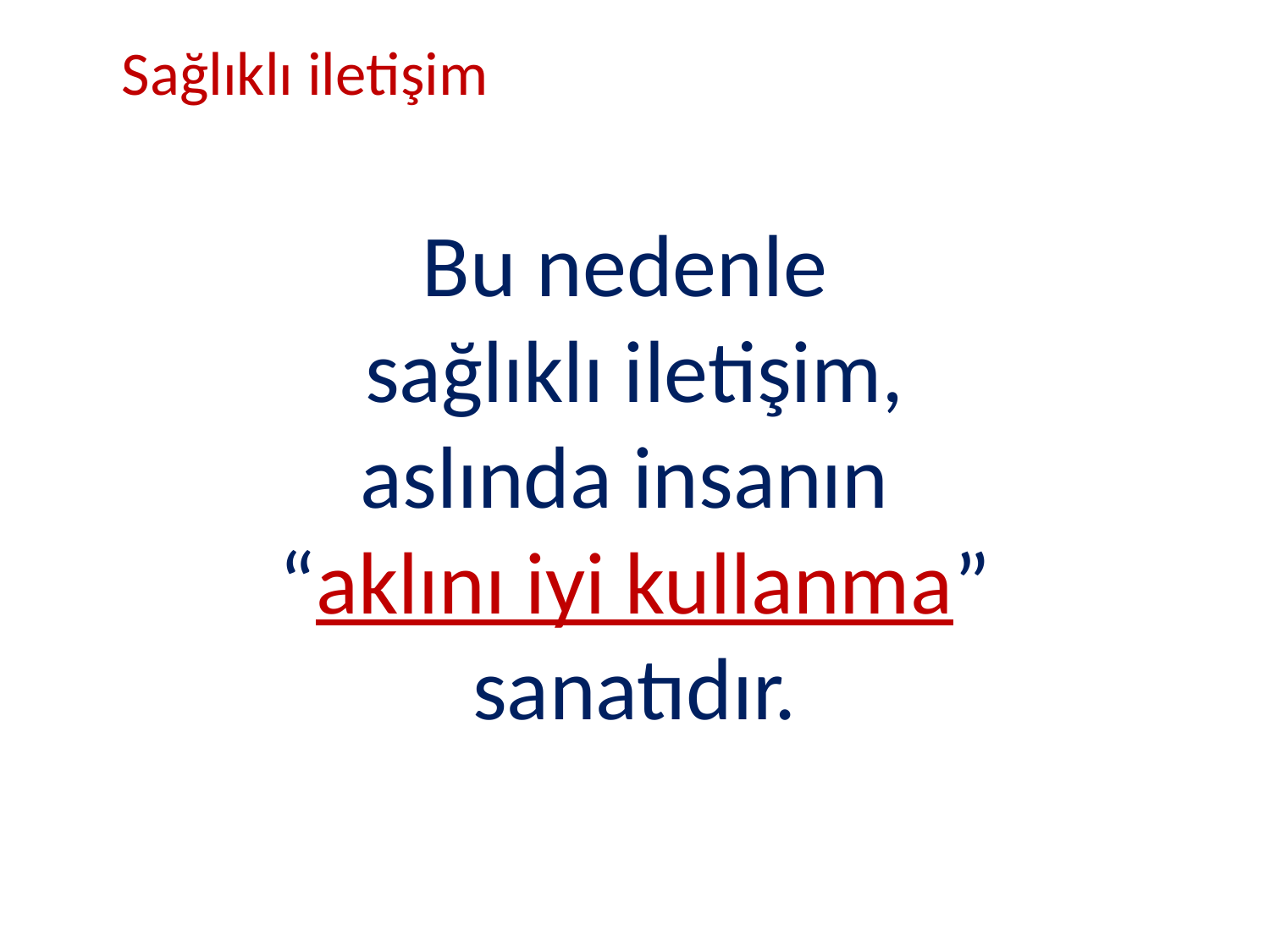

Sağlıklı iletişim
Bu nedenle
sağlıklı iletişim,
aslında insanın
“aklını iyi kullanma” sanatıdır.